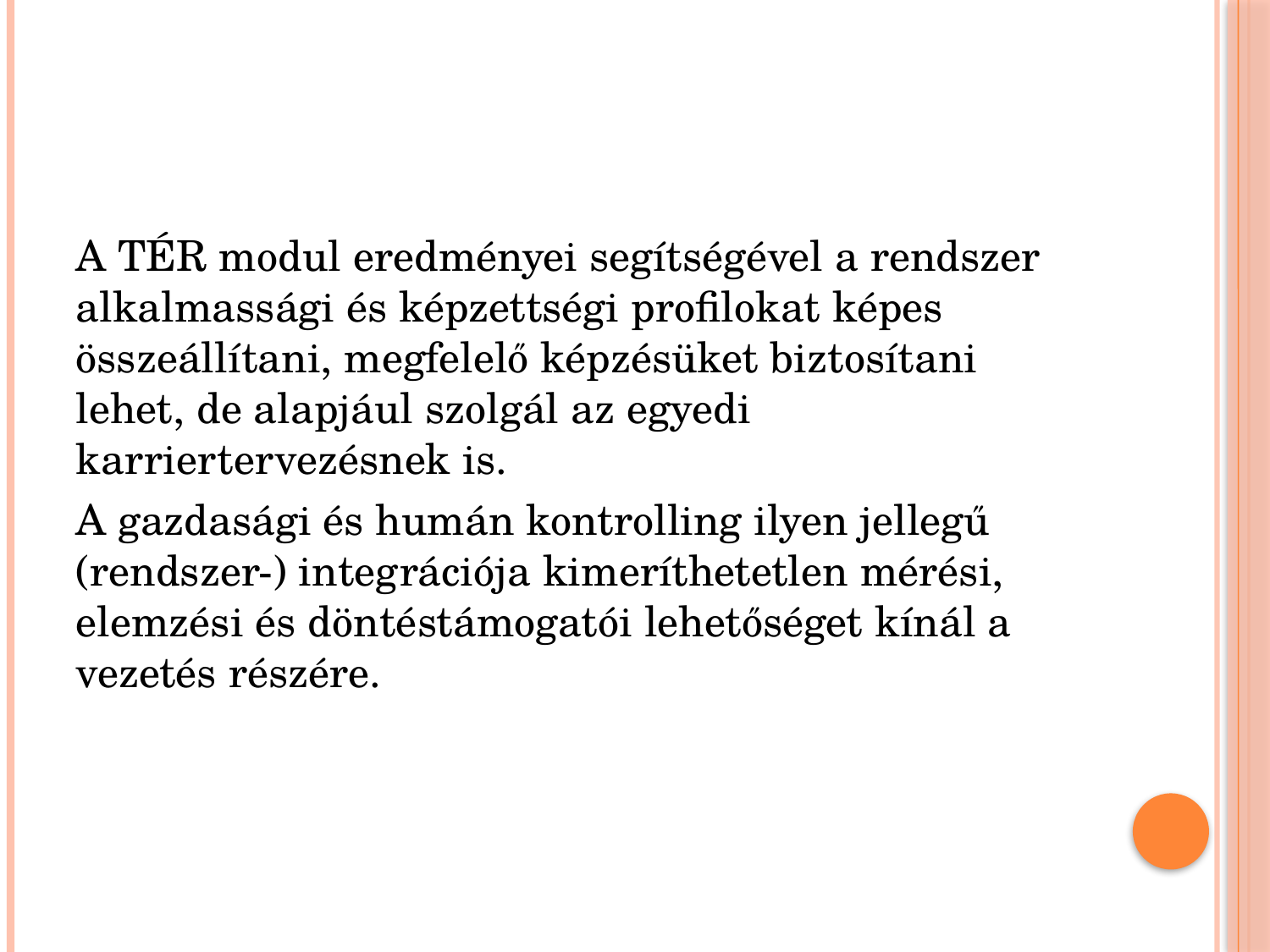

A TÉR modul eredményei segítségével a rendszer alkalmassági és képzettségi profilokat képes összeállítani, megfelelő képzésüket biztosítani lehet, de alapjául szolgál az egyedi karriertervezésnek is.
A gazdasági és humán kontrolling ilyen jellegű (rendszer-) integrációja kimeríthetetlen mérési, elemzési és döntéstámogatói lehetőséget kínál a vezetés részére.